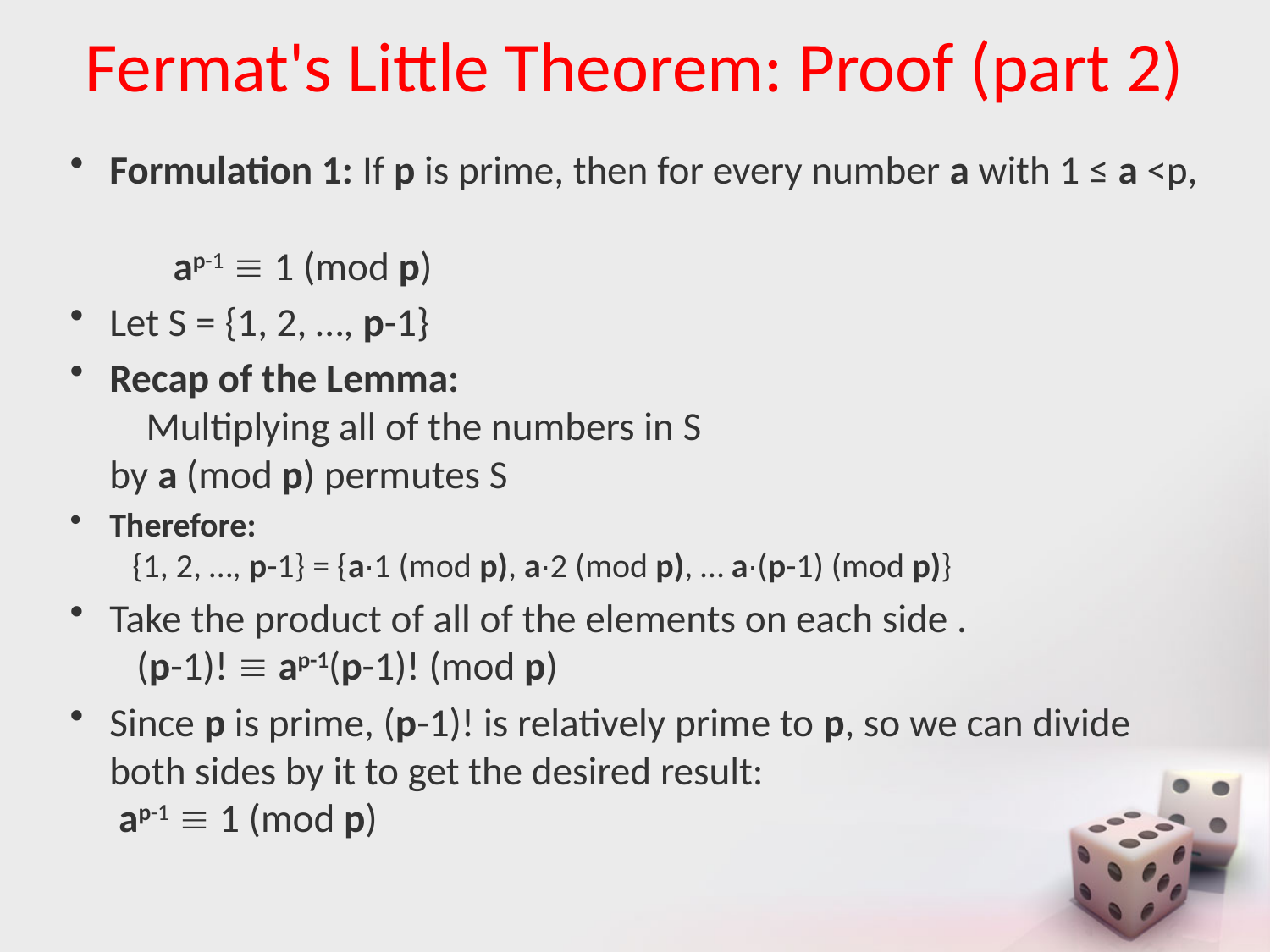

# Fermat's Little Theorem: Proof (part 2)
Formulation 1: If p is prime, then for every number a with 1 ≤ a <p,
       ap-1 ≡ 1 (mod p)
Let S = {1, 2, …, p-1}
Recap of the Lemma:
    Multiplying all of the numbers in S
by a (mod p) permutes S
Therefore:
   {1, 2, …, p-1} = {a∙1 (mod p), a∙2 (mod p), … a∙(p-1) (mod p)}
Take the product of all of the elements on each side .
   (p-1)! ≡ ap-1(p-1)! (mod p)
Since p is prime, (p-1)! is relatively prime to p, so we can divide both sides by it to get the desired result:
 ap-1 ≡ 1 (mod p)